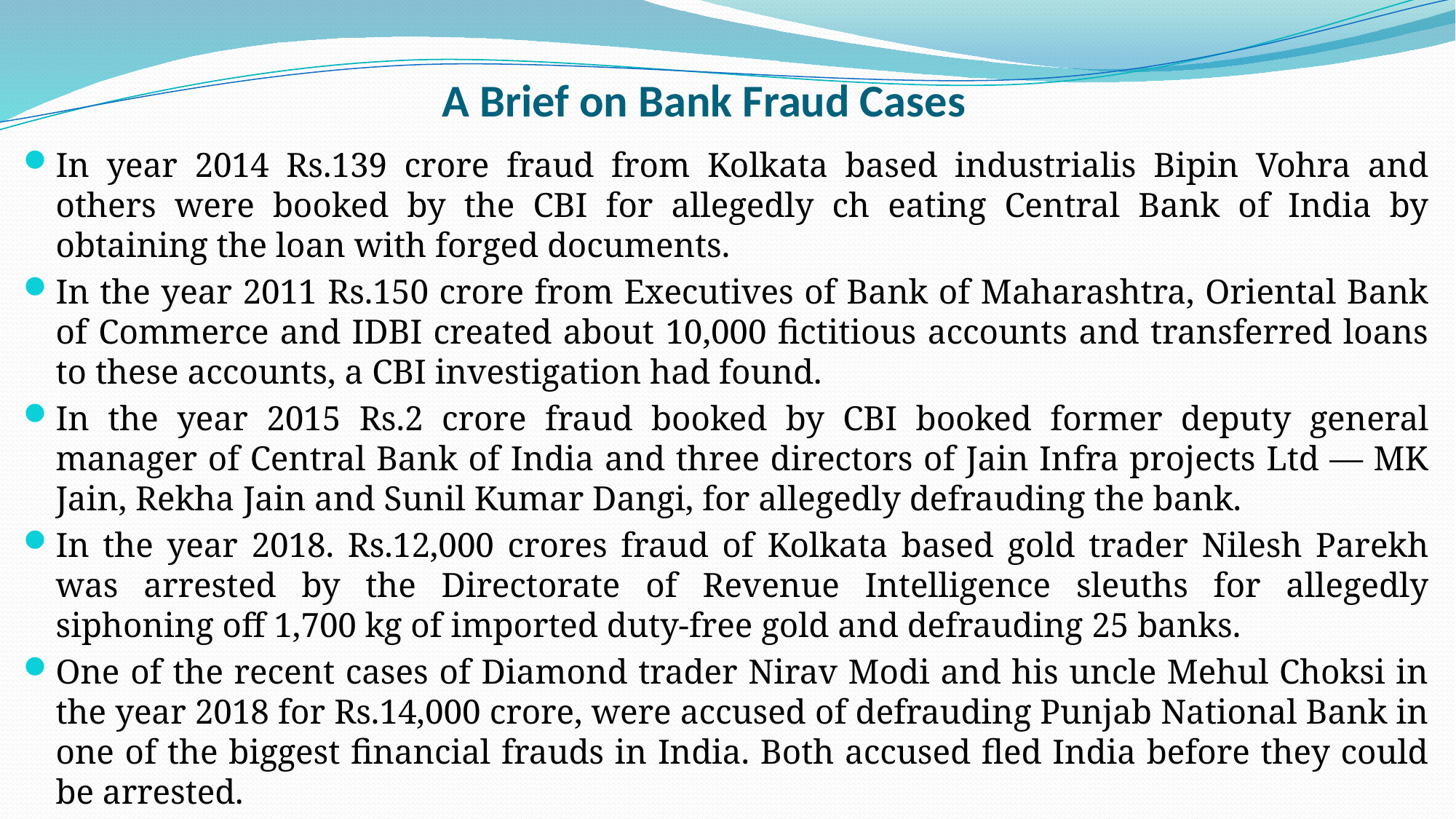

# A Brief on Bank Fraud Cases
In year 2014 Rs.139 crore fraud from Kolkata based industrialis Bipin Vohra and others were booked by the CBI for allegedly ch eating Central Bank of India by obtaining the loan with forged documents.
In the year 2011 Rs.150 crore from Executives of Bank of Maharashtra, Oriental Bank of Commerce and IDBI created about 10,000 fictitious accounts and transferred loans to these accounts, a CBI investigation had found.
In the year 2015 Rs.2 crore fraud booked by CBI booked former deputy general manager of Central Bank of India and three directors of Jain Infra projects Ltd — MK Jain, Rekha Jain and Sunil Kumar Dangi, for allegedly defrauding the bank.
In the year 2018. Rs.12,000 crores fraud of Kolkata based gold trader Nilesh Parekh was arrested by the Directorate of Revenue Intelligence sleuths for allegedly siphoning off 1,700 kg of imported duty-free gold and defrauding 25 banks.
One of the recent cases of Diamond trader Nirav Modi and his uncle Mehul Choksi in the year 2018 for Rs.14,000 crore, were accused of defrauding Punjab National Bank in one of the biggest financial frauds in India. Both accused fled India before they could be arrested.